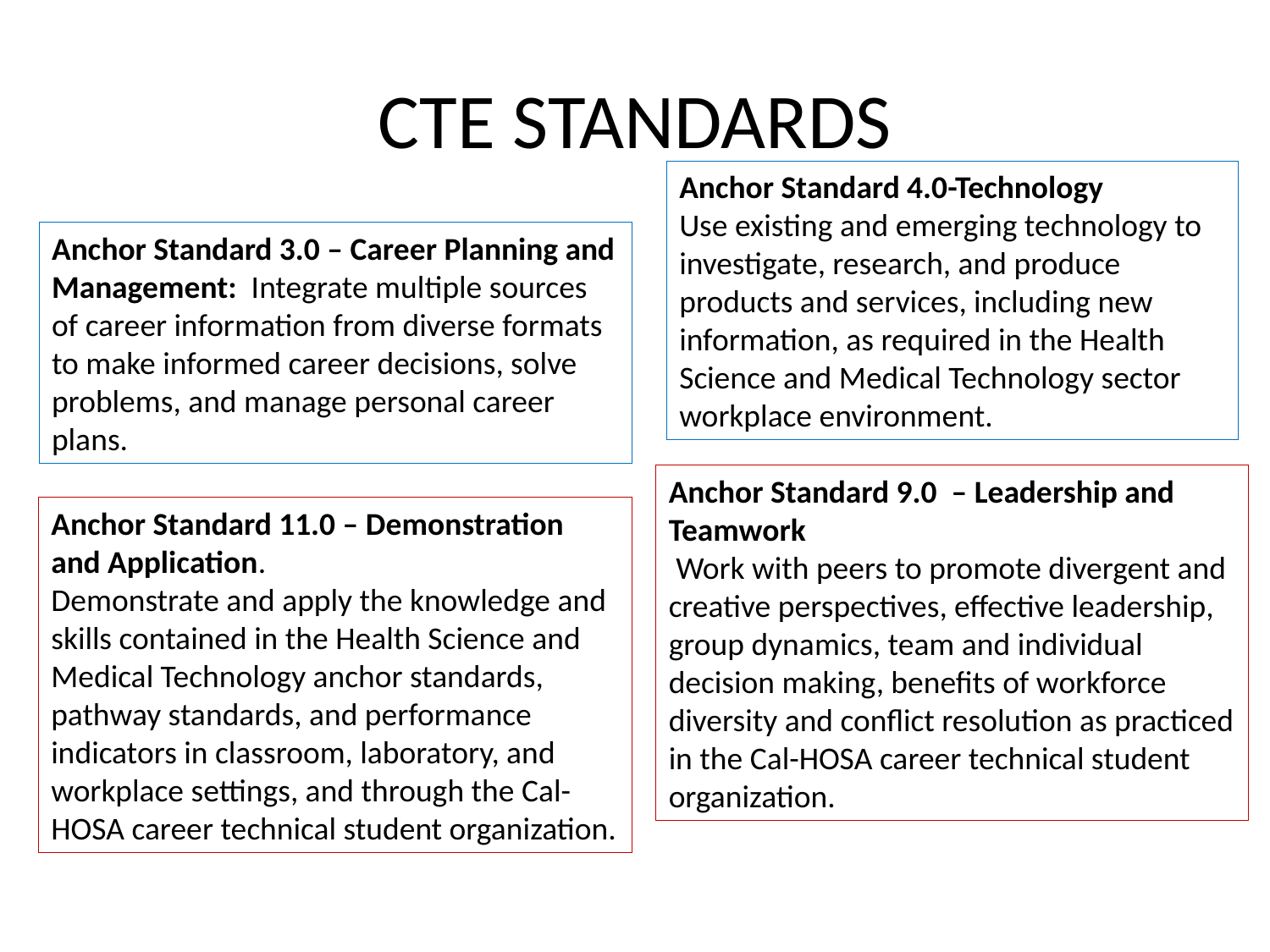

# CTE STANDARDS
Anchor Standard 4.0-Technology
Use existing and emerging technology to investigate, research, and produce products and services, including new information, as required in the Health Science and Medical Technology sector workplace environment.
Anchor Standard 3.0 – Career Planning and Management:  Integrate multiple sources of career information from diverse formats to make informed career decisions, solve problems, and manage personal career plans.
Anchor Standard 9.0  – Leadership and Teamwork
 Work with peers to promote divergent and creative perspectives, effective leadership, group dynamics, team and individual decision making, benefits of workforce diversity and conflict resolution as practiced in the Cal-HOSA career technical student organization.
Anchor Standard 11.0 – Demonstration and Application.
Demonstrate and apply the knowledge and skills contained in the Health Science and Medical Technology anchor standards, pathway standards, and performance indicators in classroom, laboratory, and workplace settings, and through the Cal-HOSA career technical student organization.